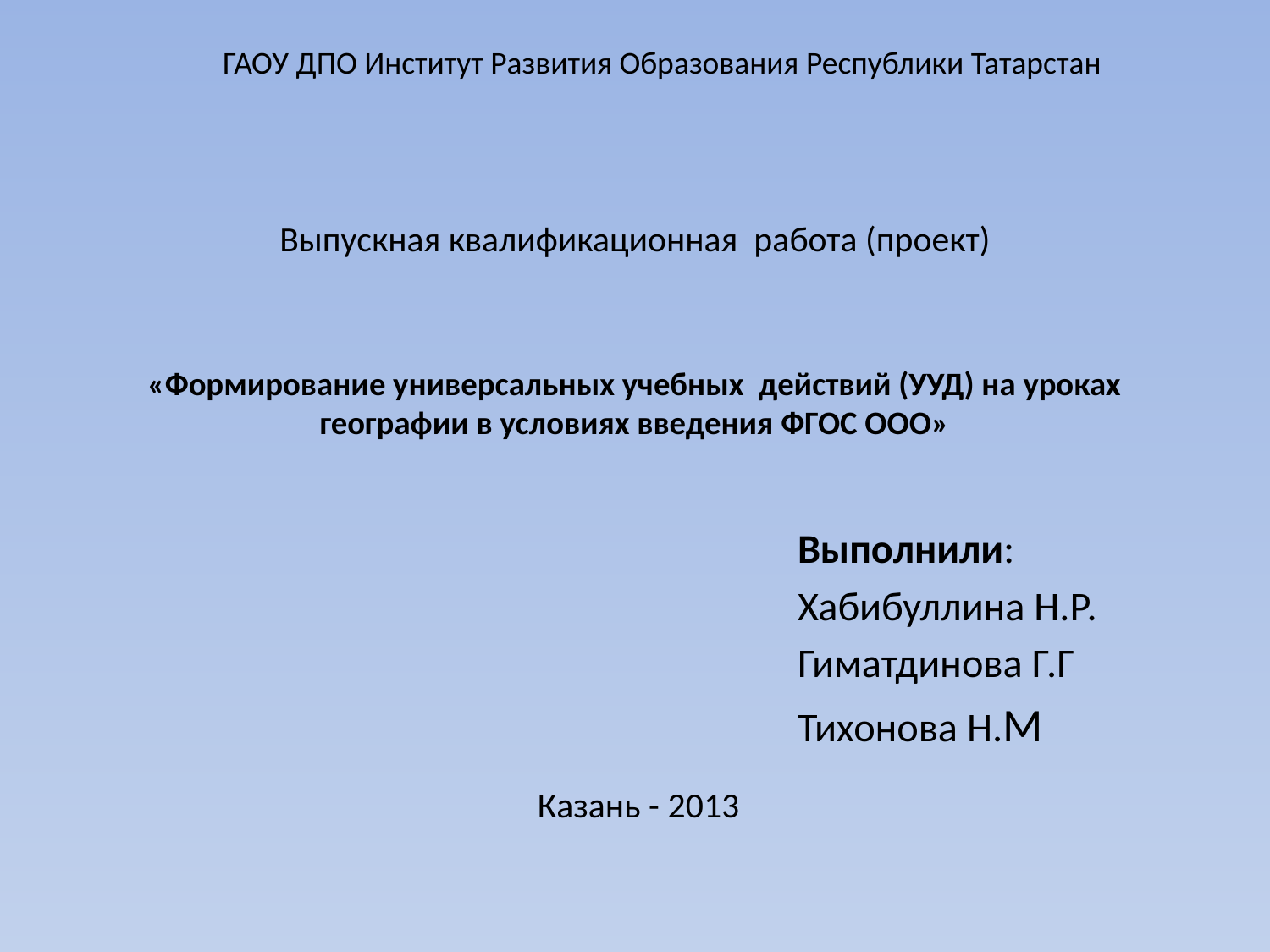

ГАОУ ДПО Институт Развития Образования Республики Татарстан

Выпускная квалификационная  работа (проект)
# «Формирование универсальных учебных  действий (УУД) на уроках географии в условиях введения ФГОС ООО»
Выполнили:
Хабибуллина Н.Р.
Гиматдинова Г.Г
Тихонова Н.М

Казань - 2013